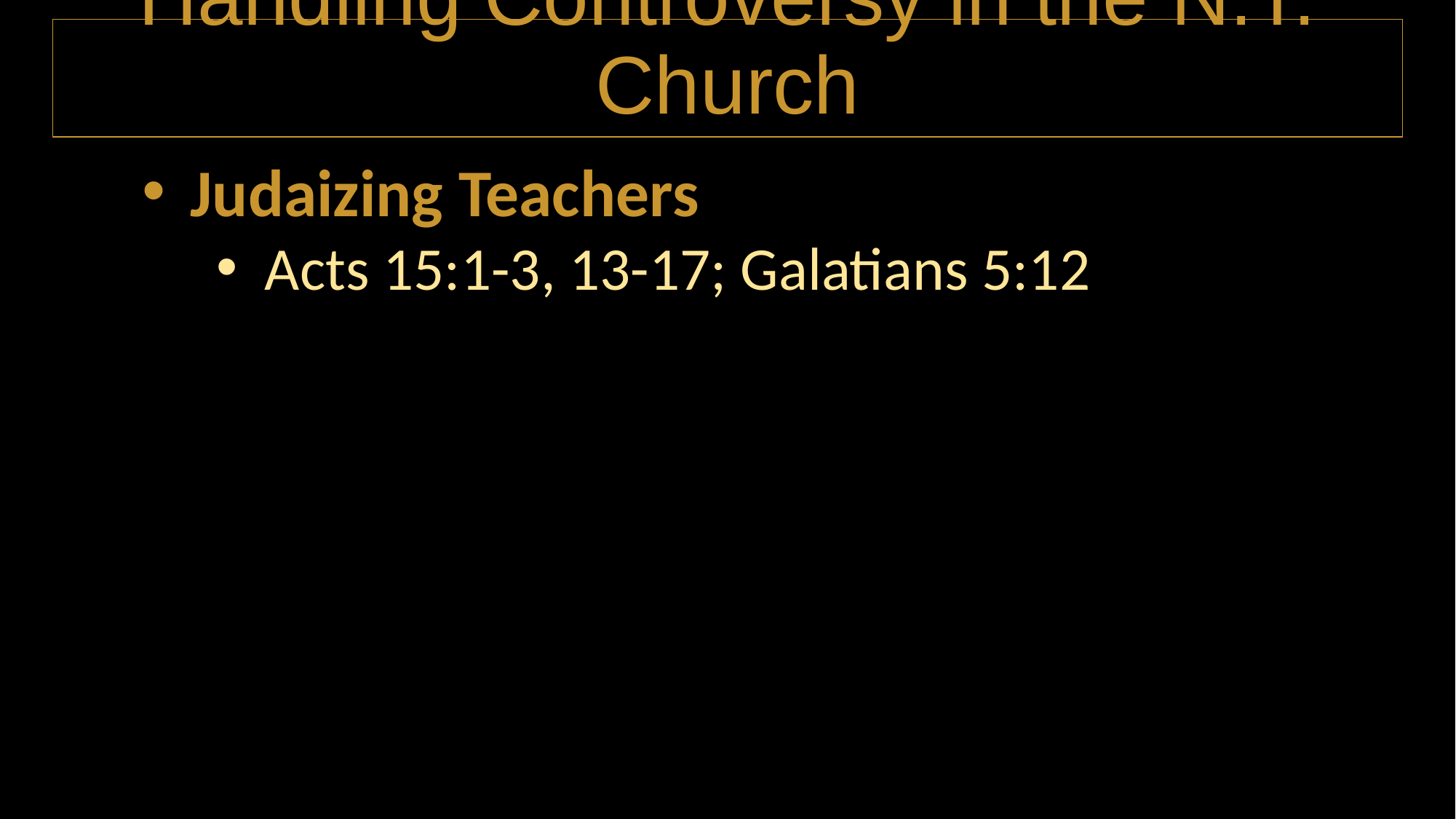

# Handling Controversy in the N.T. Church
Judaizing Teachers
Acts 15:1-3, 13-17; Galatians 5:12